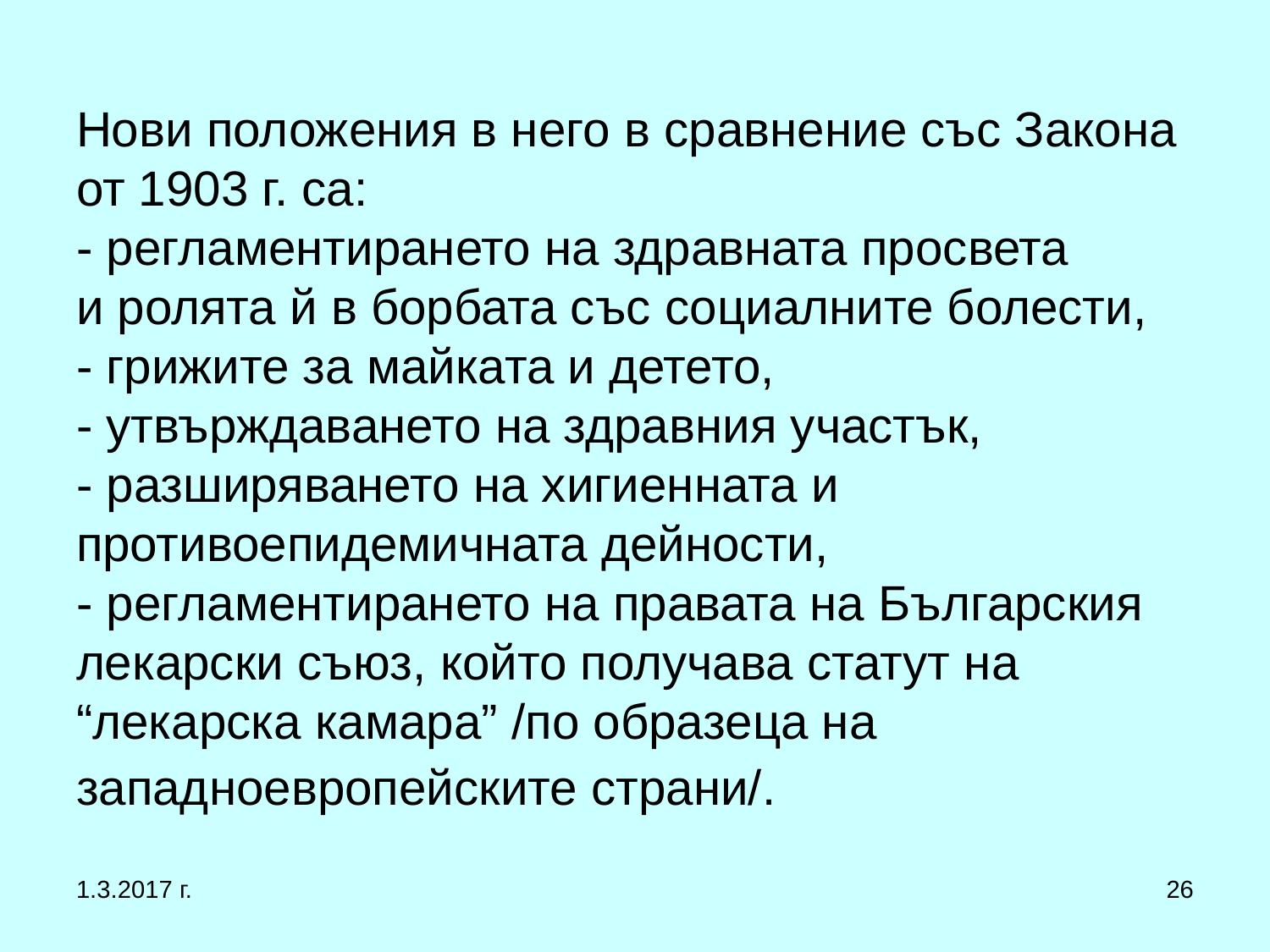

# Нови положения в него в сравнение със Закона от 1903 г. са: - регламентирането на здравната просвета и ролята й в борбата със социалните болести, - грижите за майката и детето, - утвърждаването на здравния участък, - разширяването на хигиенната и противоепидемичната дейности, - регламентирането на правата на Българския лекарски съюз, който получава статут на “лекарска камара” /по образеца на западноевропейските страни/.
1.3.2017 г.
26